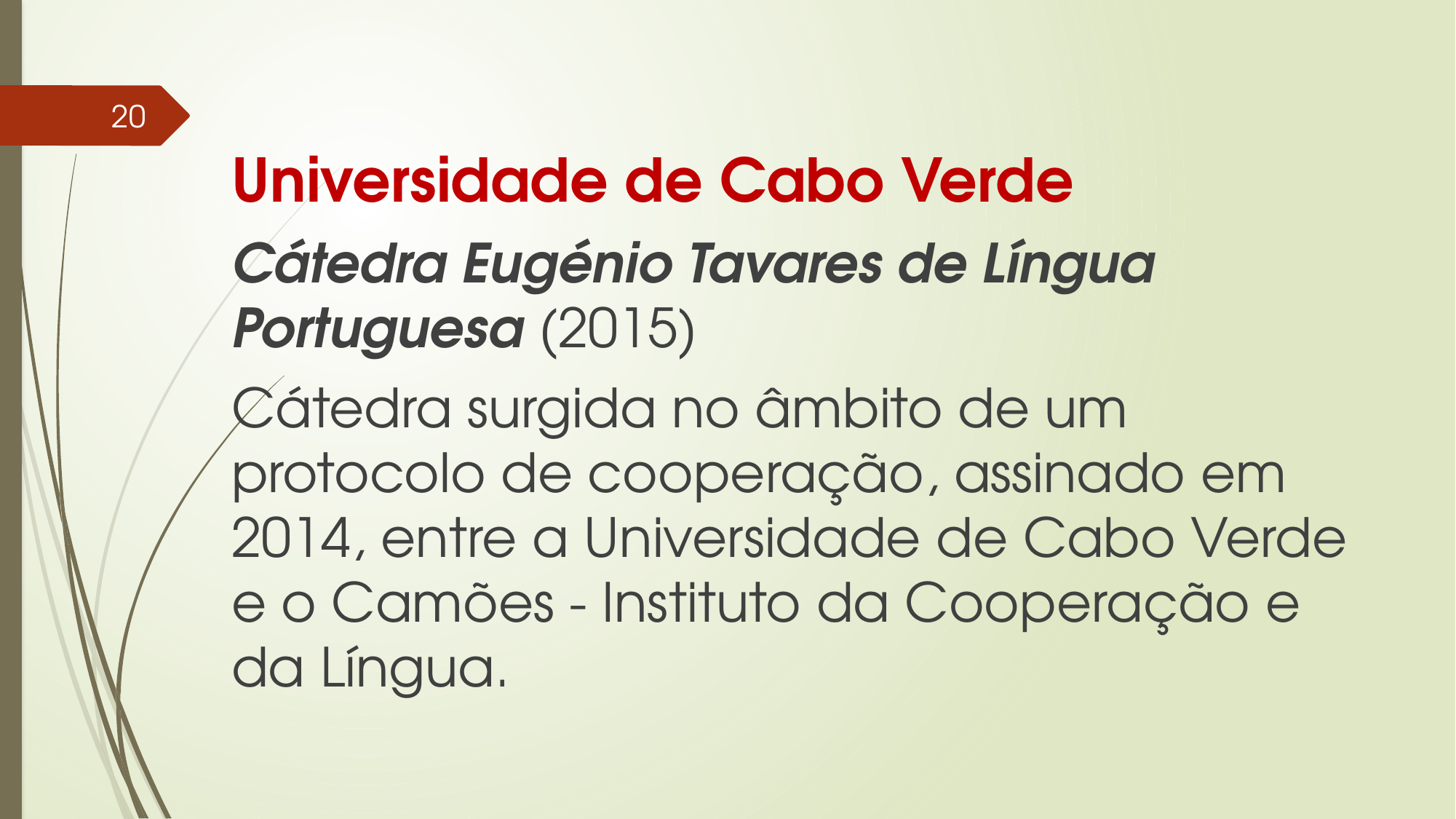

20
Universidade de Cabo Verde
Cátedra Eugénio Tavares de Língua Portuguesa (2015)
Cátedra surgida no âmbito de um protocolo de cooperação, assinado em 2014, entre a Universidade de Cabo Verde e o Camões - Instituto da Cooperação e da Língua.